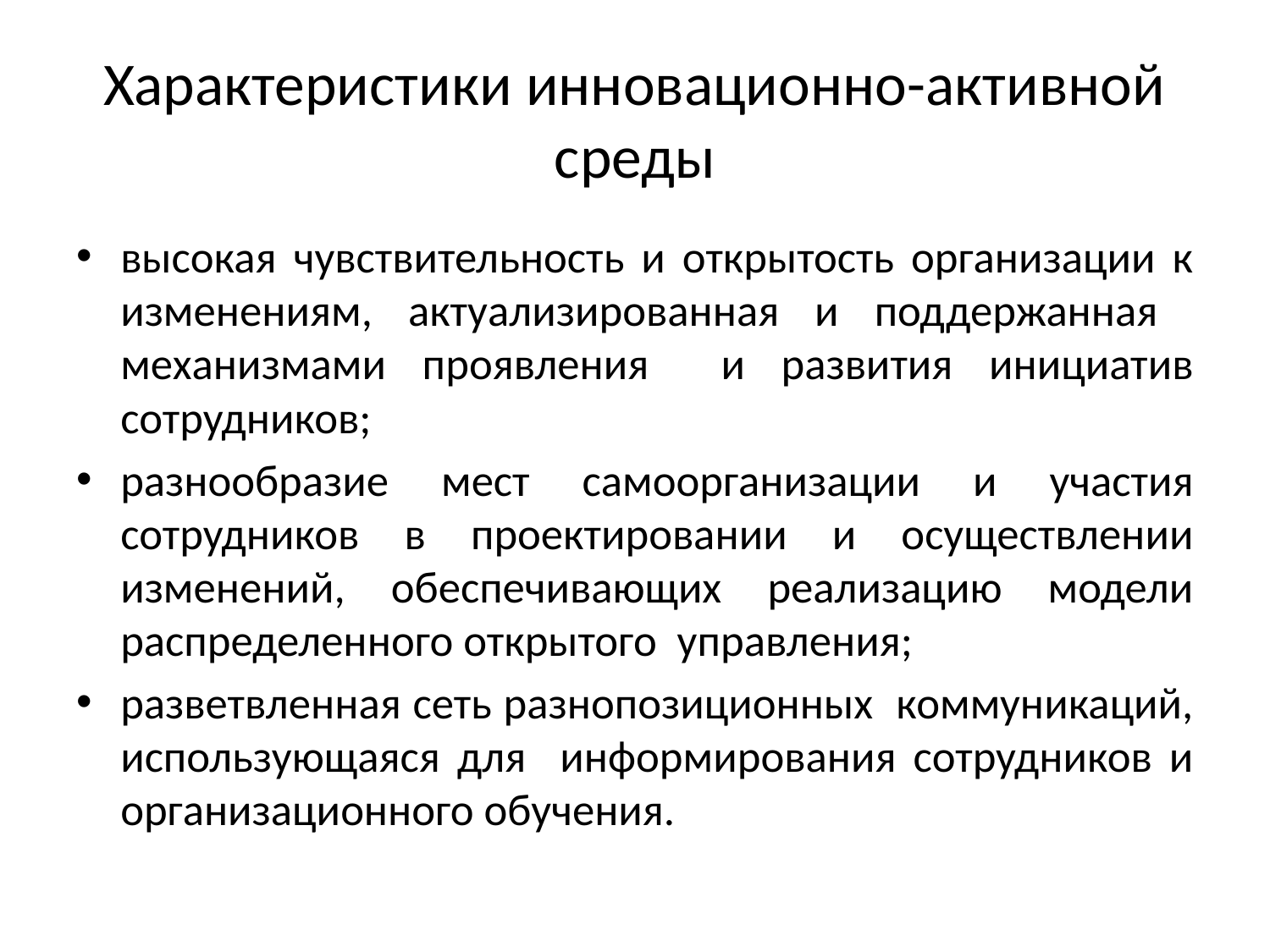

# Характеристики инновационно-активной среды
высокая чувствительность и открытость организации к изменениям, актуализированная и поддержанная  механизмами проявления  и развития инициатив сотрудников;
разнообразие мест самоорганизации и участия сотрудников в проектировании и осуществлении изменений, обеспечивающих реализацию модели распределенного открытого  управления;
разветвленная сеть разнопозиционных  коммуникаций, использующаяся для  информирования сотрудников и организационного обучения.